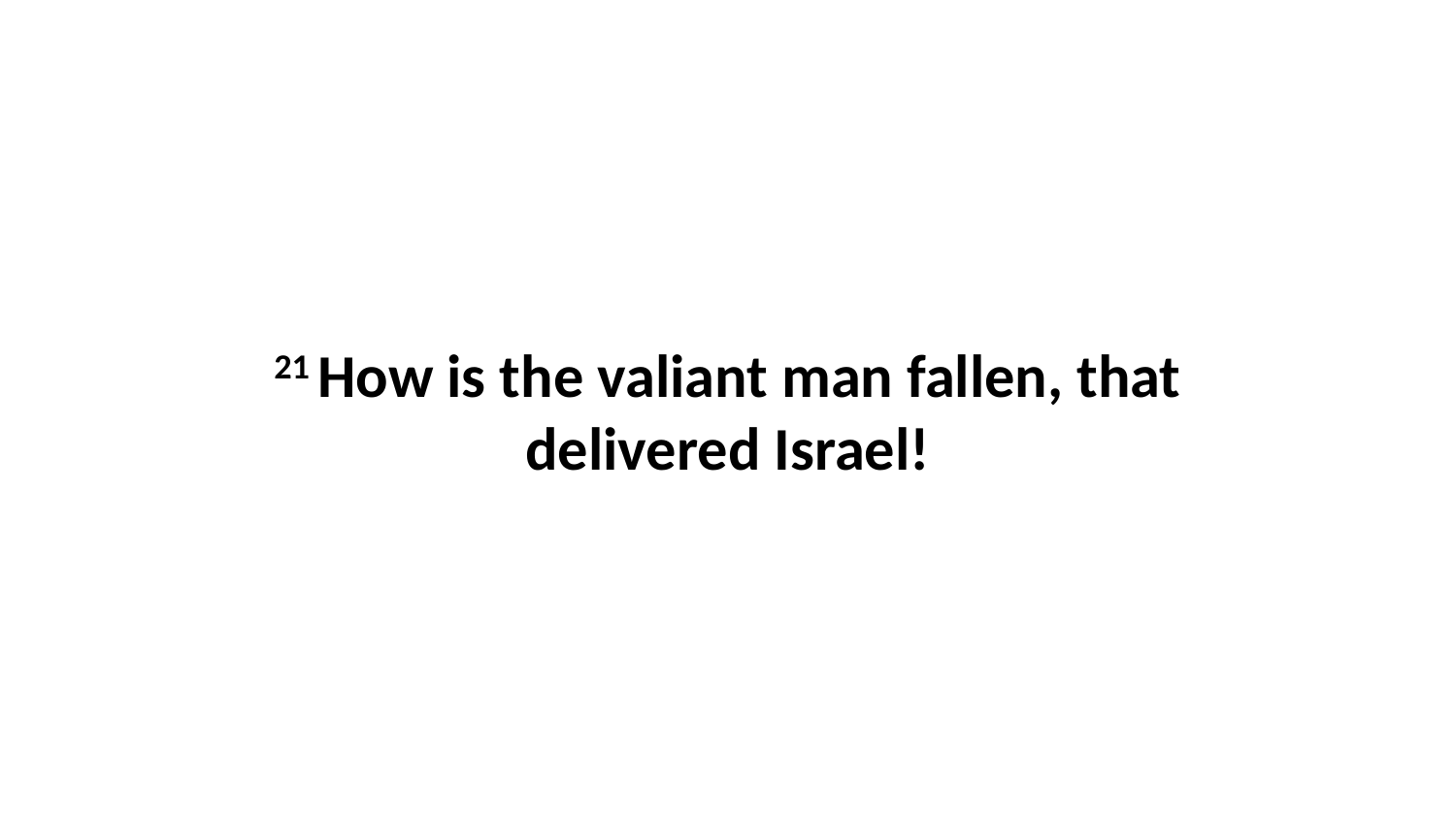

21 How is the valiant man fallen, that delivered Israel!